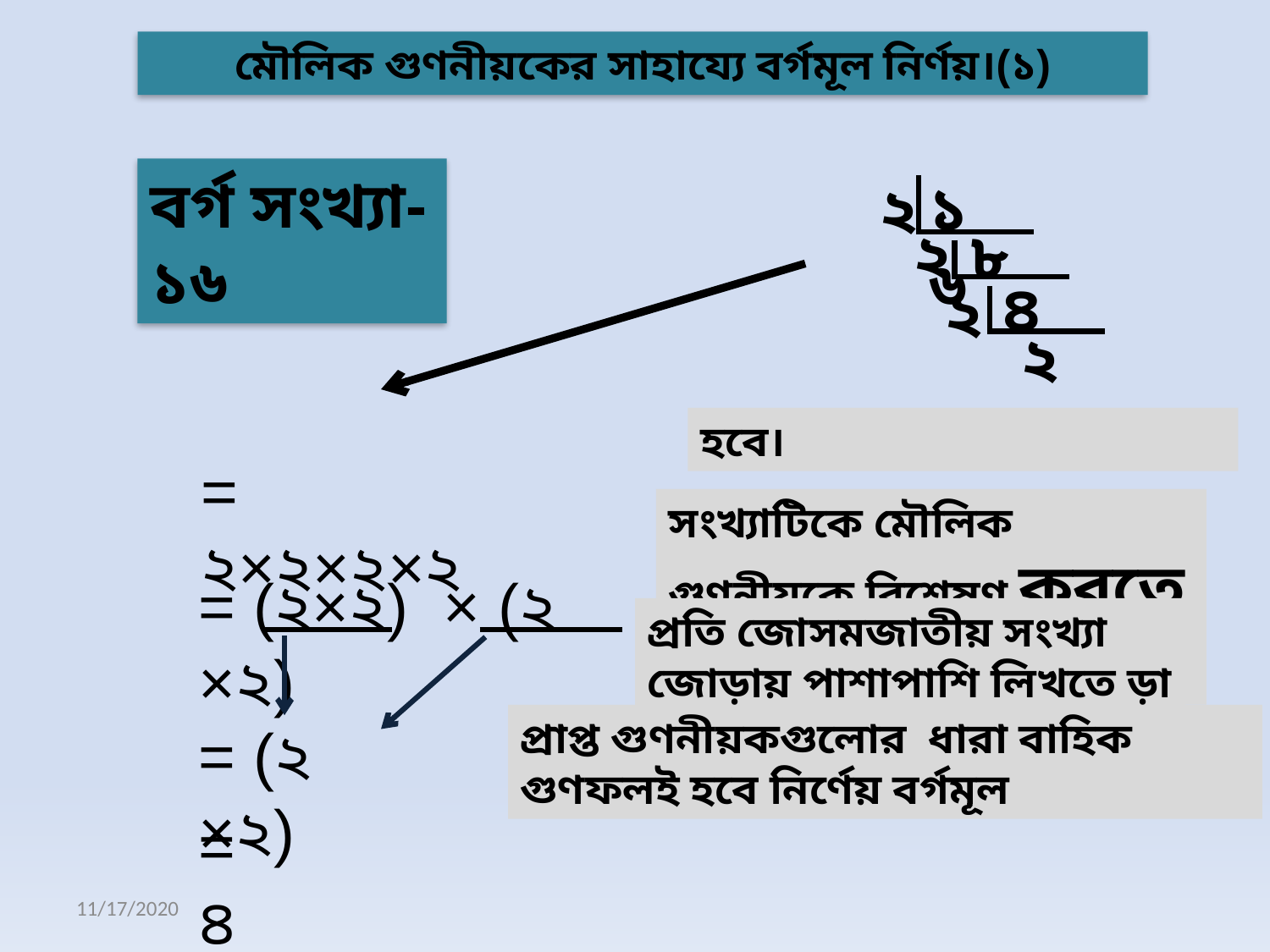

মৌলিক গুণনীয়কের সাহায্যে বর্গমূল নির্ণয়।(১)
বর্গ সংখ্যা-১৬
১৬
২
৮
২
৪
২
২
হবে।
= ২×২×২×২
সংখ্যাটিকে মৌলিক গুণনীয়কে বিশ্লেষণ করতে  হবে।
= (২×২)  × (২ ×২)
প্রতি জোসমজাতীয় সংখ্যা জোড়ায় পাশাপাশি লিখতে ড়া থেকে একটি করে গুণনীয়ক লিখতে হবে।
প্রাপ্ত গুণনীয়কগুলোর  ধারা বাহিক গুণফলই হবে নির্ণেয় বর্গমূল
= (২ ×২)
= ৪
11/17/2020
Rayhan ali
11